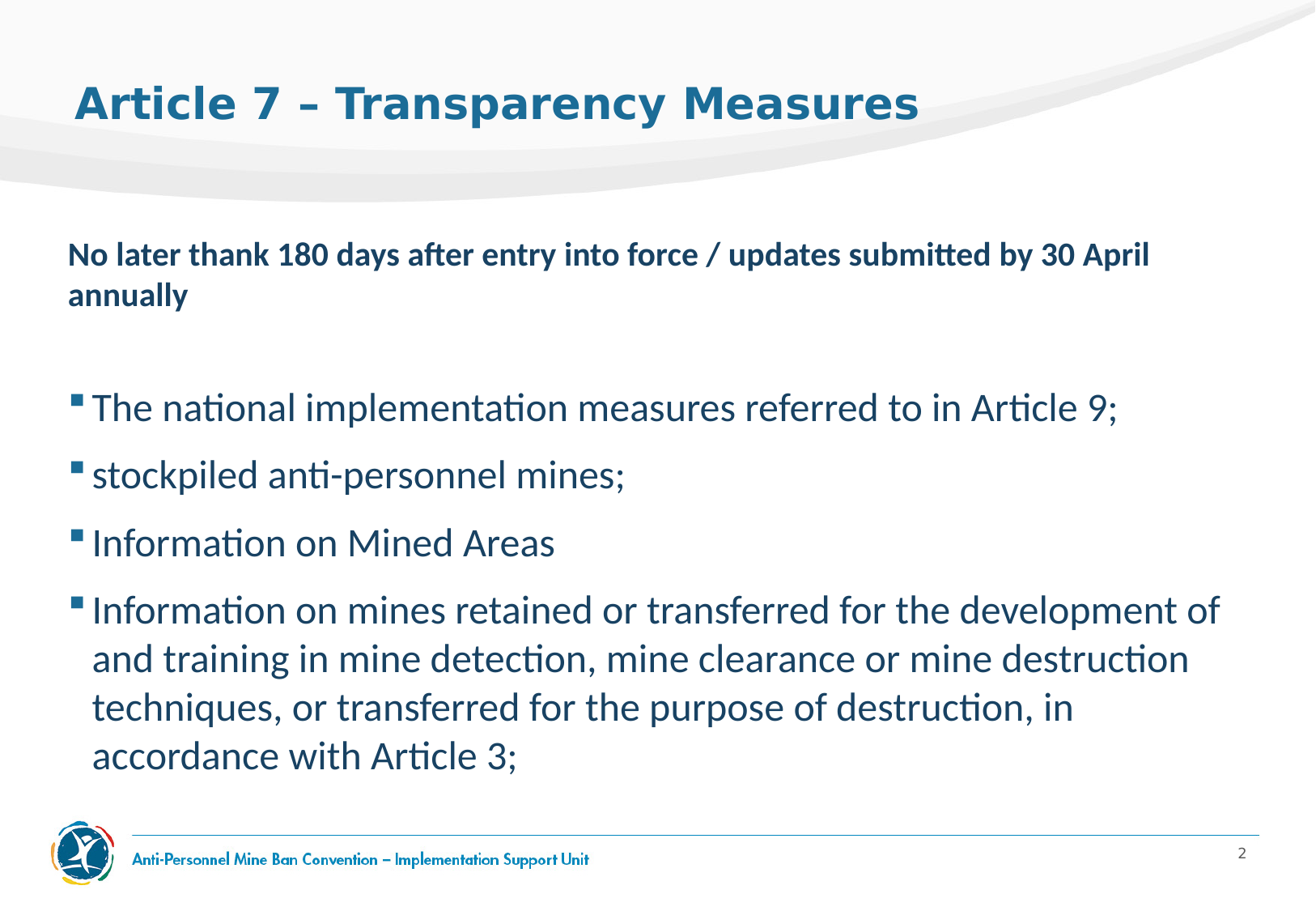

# Article 7 – Transparency Measures
No later thank 180 days after entry into force / updates submitted by 30 April annually

The national implementation measures referred to in Article 9;
stockpiled anti-personnel mines;
Information on Mined Areas
Information on mines retained or transferred for the development of and training in mine detection, mine clearance or mine destruction techniques, or transferred for the purpose of destruction, in accordance with Article 3;